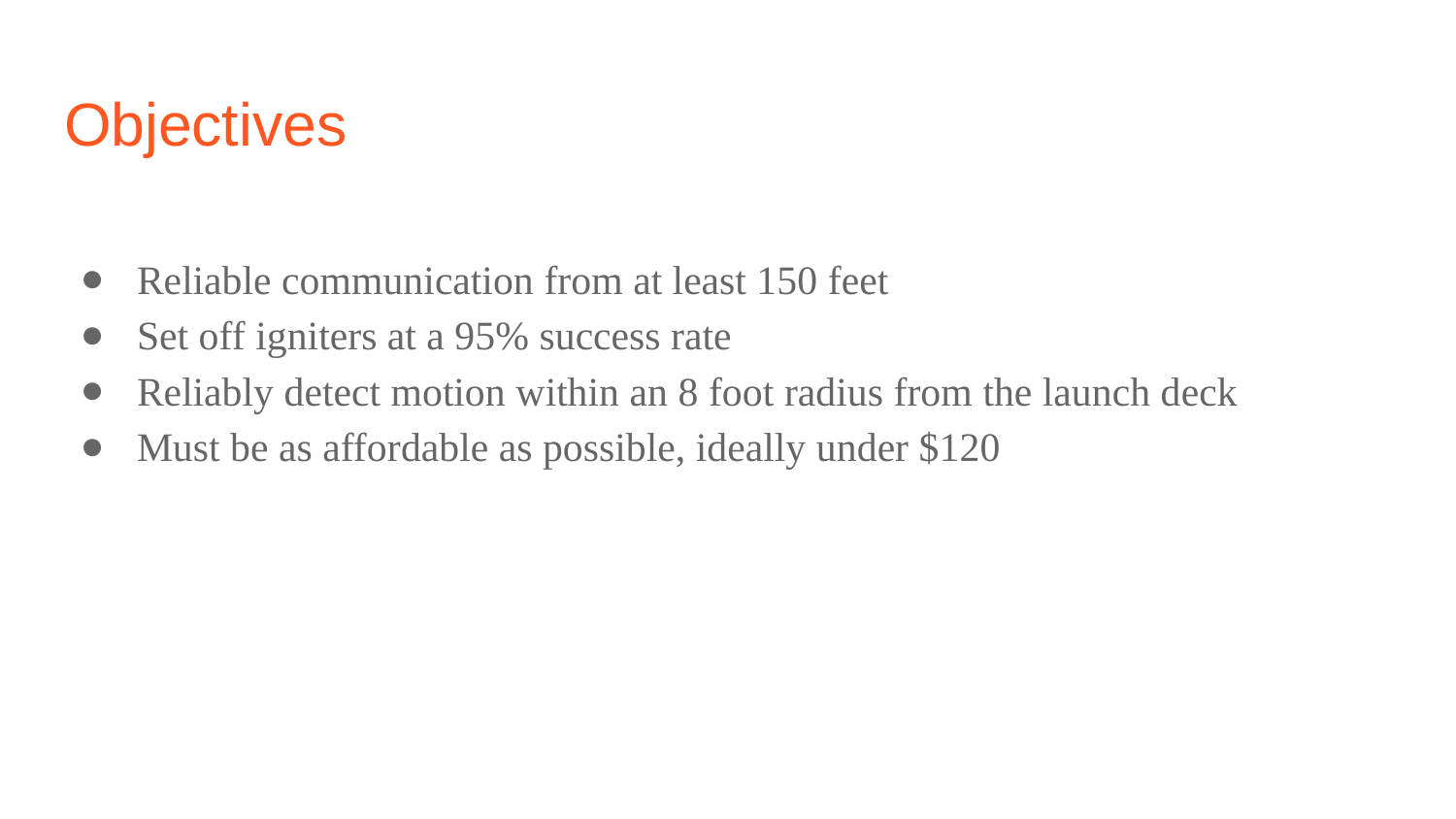

# Objectives

Reliable communication from at least 150 feet
Set off igniters at a 95% success rate
Reliably detect motion within an 8 foot radius from the launch deck
Must be as affordable as possible, ideally under $120